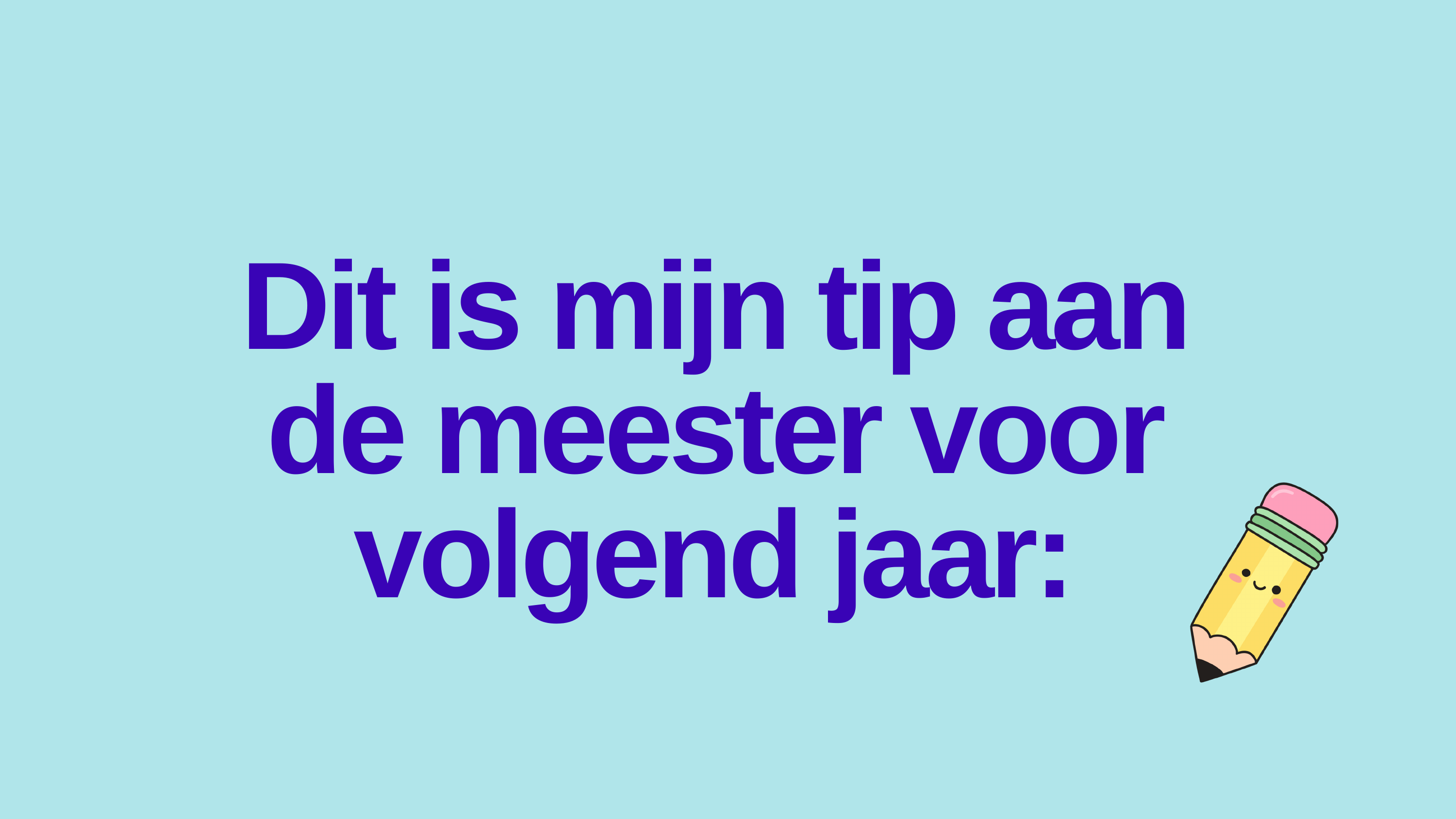

Dit is mijn tip aan de meester voor volgend jaar: